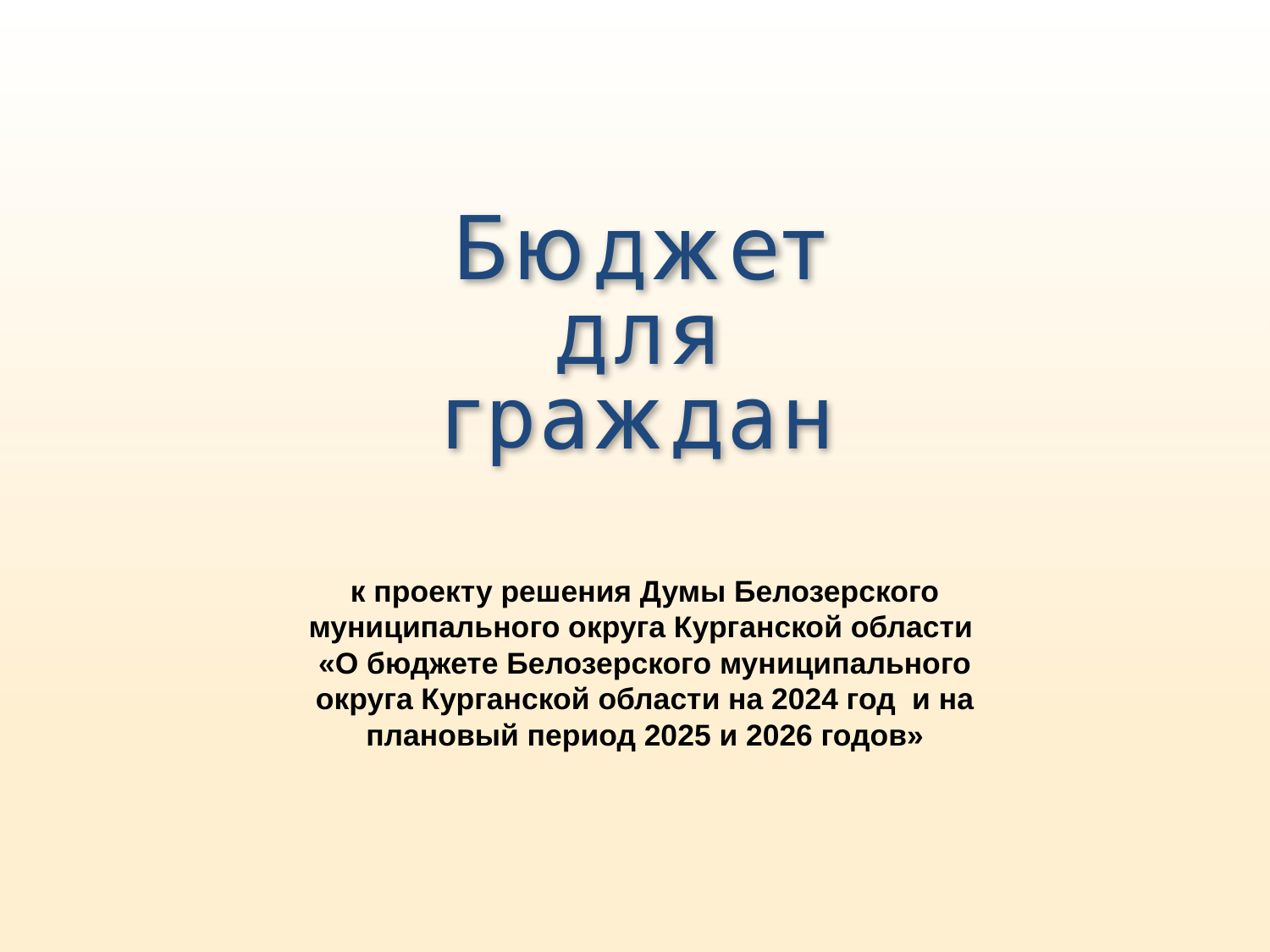

Бюджет
для
граждан

к проекту решения Думы Белозерского муниципального округа Курганской области
«О бюджете Белозерского муниципального округа Курганской области на 2024 год  и на плановый период 2025 и 2026 годов»